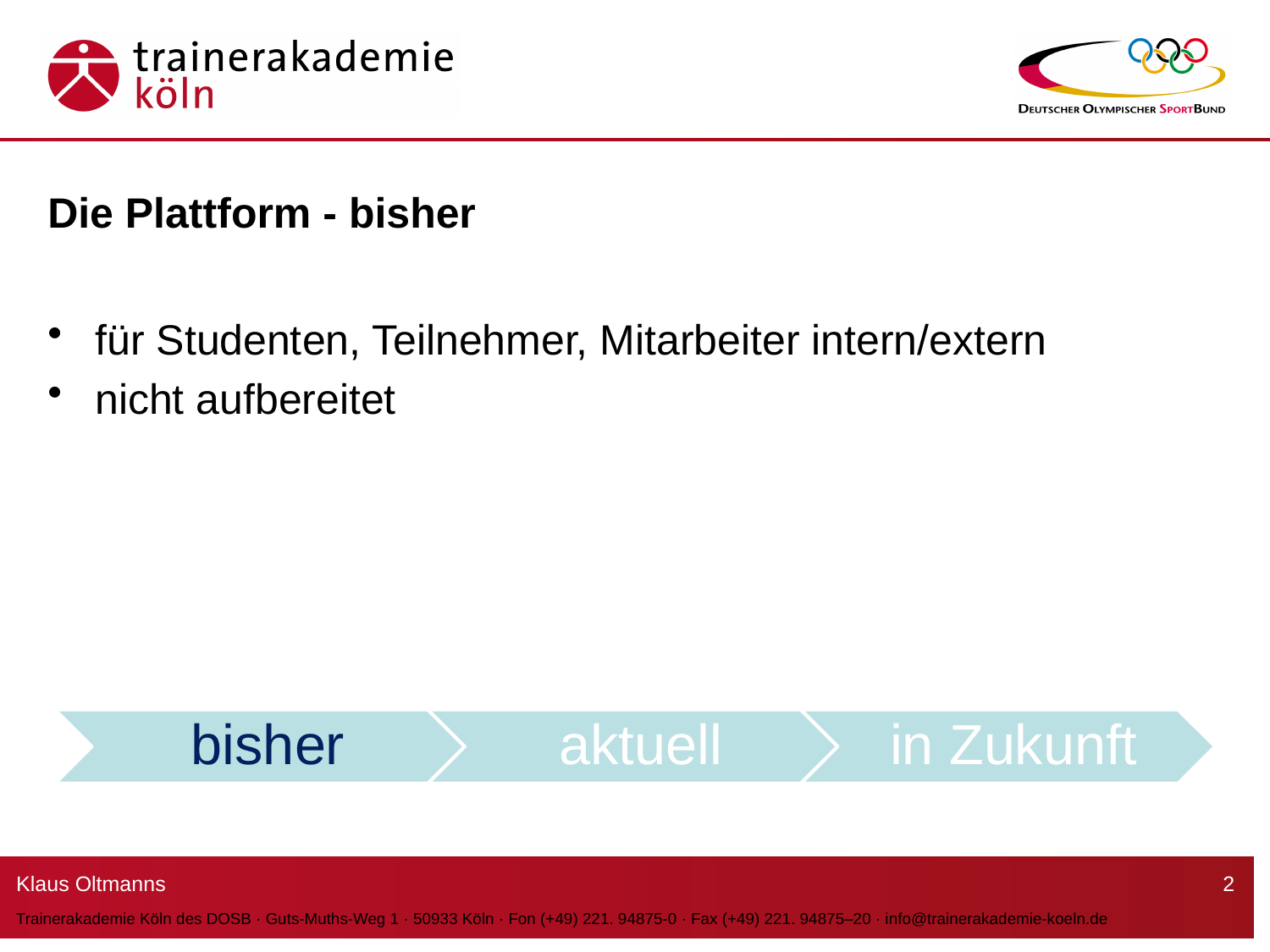

# Die Plattform - bisher
für Studenten, Teilnehmer, Mitarbeiter intern/extern
nicht aufbereitet

bisher

aktuell

in Zukunft
Klaus Oltmanns

2